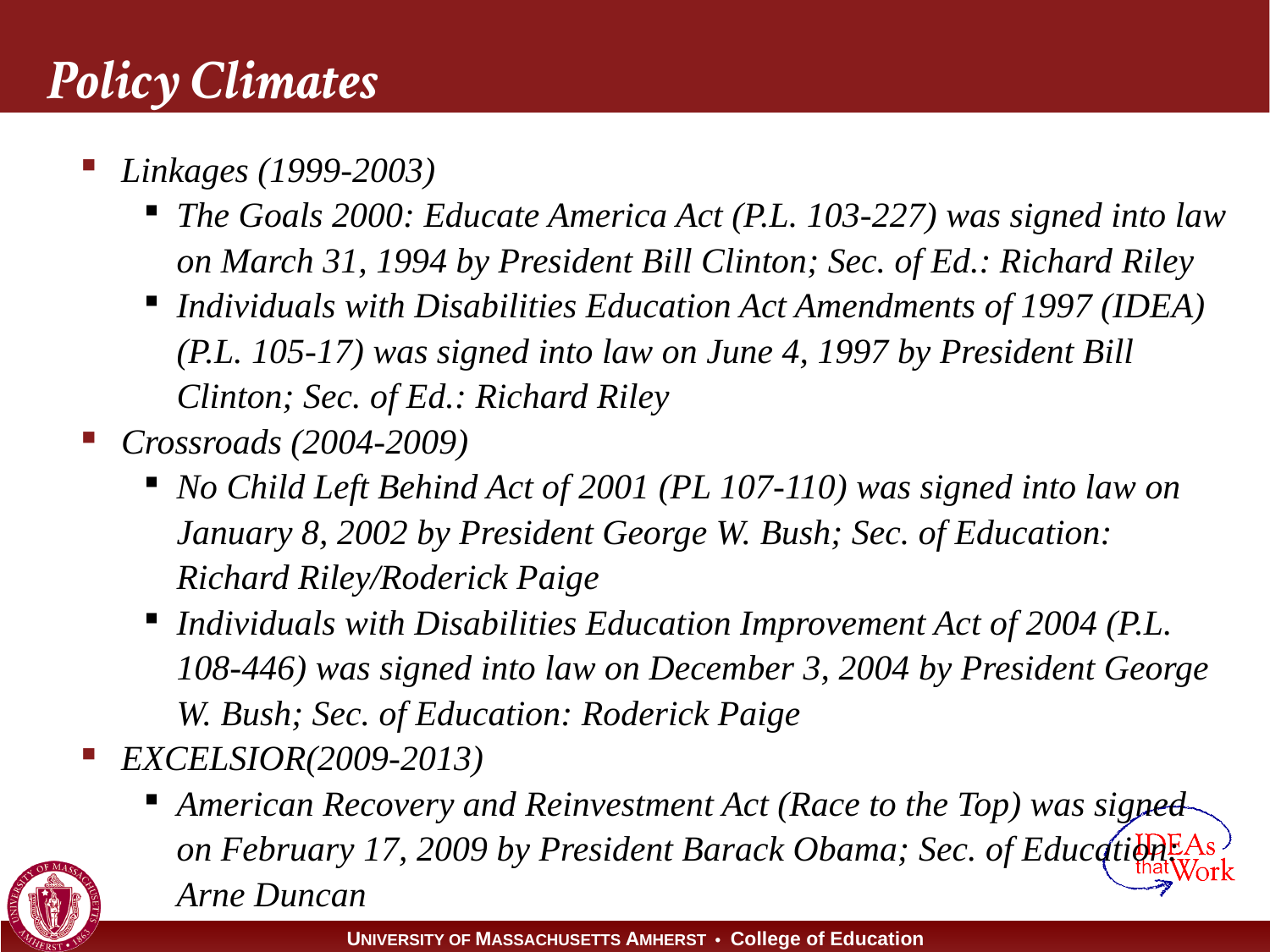

# Policy Climates
Linkages (1999-2003)
The Goals 2000: Educate America Act (P.L. 103-227) was signed into law on March 31, 1994 by President Bill Clinton; Sec. of Ed.: Richard Riley
Individuals with Disabilities Education Act Amendments of 1997 (IDEA)(P.L. 105-17) was signed into law on June 4, 1997 by President Bill Clinton; Sec. of Ed.: Richard Riley
Crossroads (2004-2009)
No Child Left Behind Act of 2001 (PL 107-110) was signed into law on January 8, 2002 by President George W. Bush; Sec. of Education: Richard Riley/Roderick Paige
Individuals with Disabilities Education Improvement Act of 2004 (P.L. 108-446) was signed into law on December 3, 2004 by President George W. Bush; Sec. of Education: Roderick Paige
EXCELSIOR(2009-2013)
American Recovery and Reinvestment Act (Race to the Top) was signed on February 17, 2009 by President Barack Obama; Sec. of Education: Arne Duncan